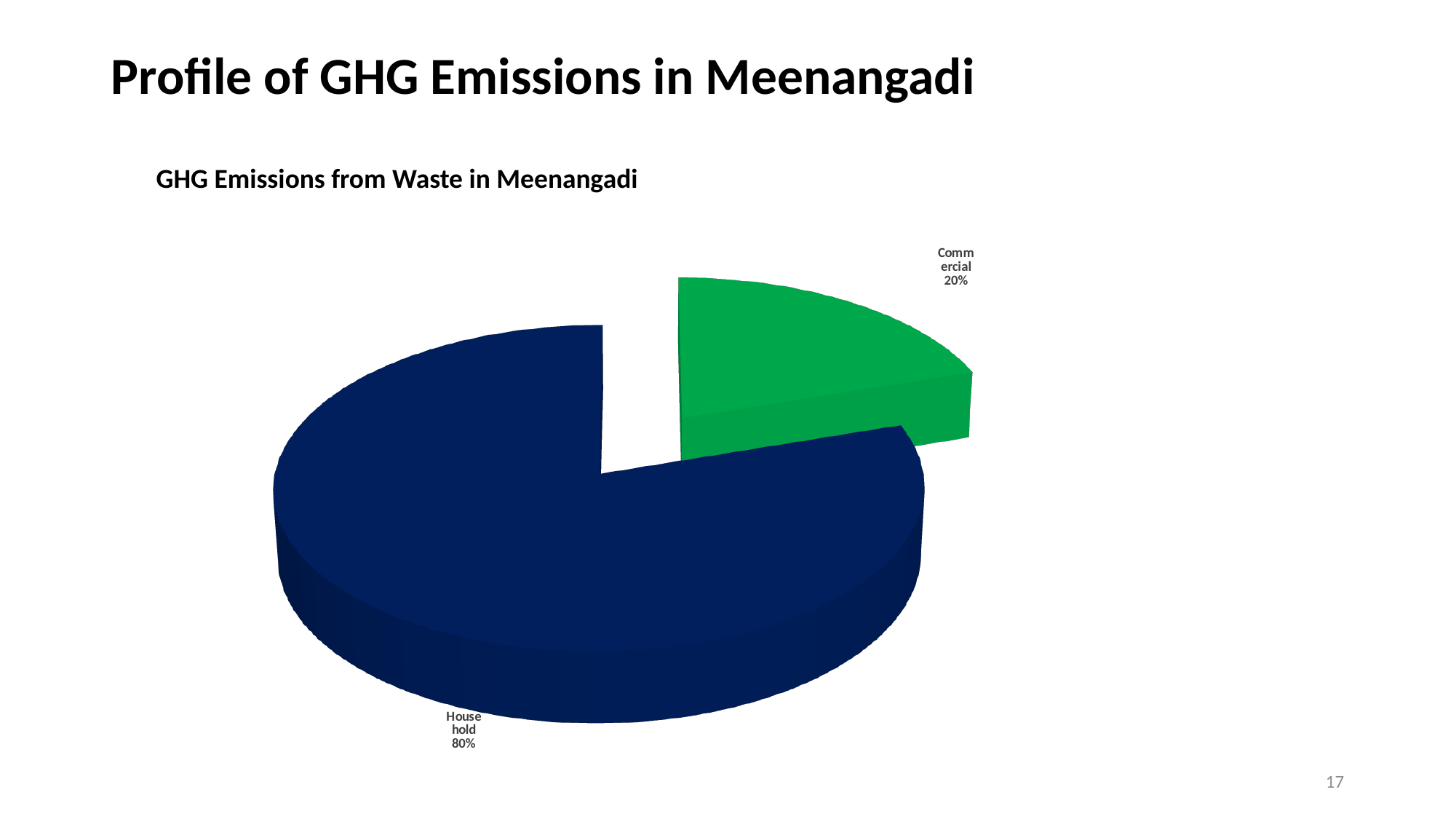

# Profile of GHG Emissions in Meenangadi
GHG Emissions from Waste in Meenangadi

[unsupported chart]

17